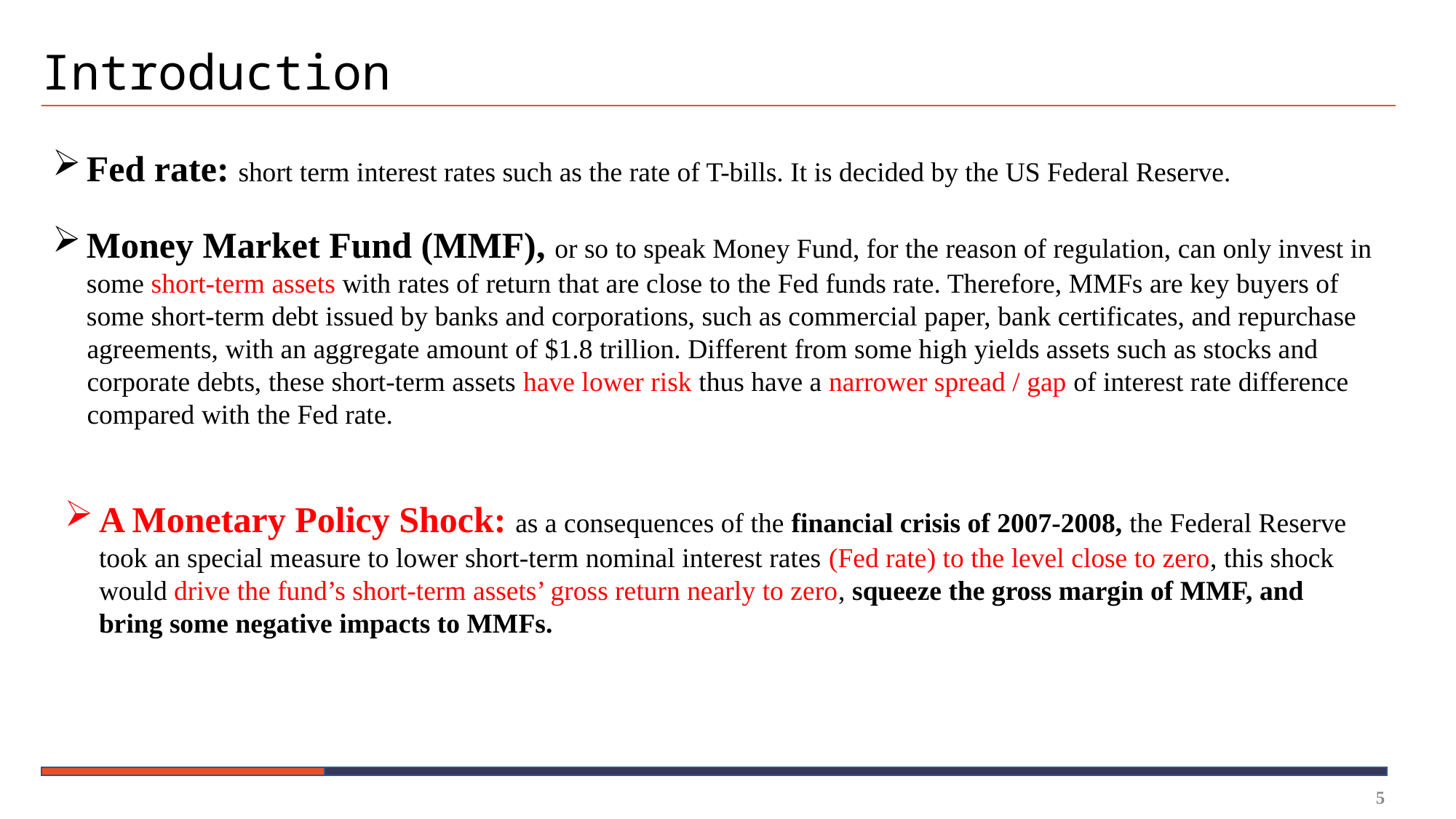

# Introduction
Fed rate: short term interest rates such as the rate of T-bills. It is decided by the US Federal Reserve.

Money Market Fund (MMF), or so to speak Money Fund, for the reason of regulation, can only invest in some short-term assets with rates of return that are close to the Fed funds rate. Therefore, MMFs are key buyers of some short-term debt issued by banks and corporations, such as commercial paper, bank certificates, and repurchase
     agreements, with an aggregate amount of $1.8 trillion. Different from some high yields assets such as stocks and
     corporate debts, these short-term assets have lower risk thus have a narrower spread / gap of interest rate difference
     compared with the Fed rate.

A Monetary Policy Shock: as a consequences of the financial crisis of 2007-2008, the Federal Reserve took an special measure to lower short-term nominal interest rates (Fed rate) to the level close to zero, this shock would drive the fund’s short-term assets’ gross return nearly to zero, squeeze the gross margin of MMF, and bring some negative impacts to MMFs.

5